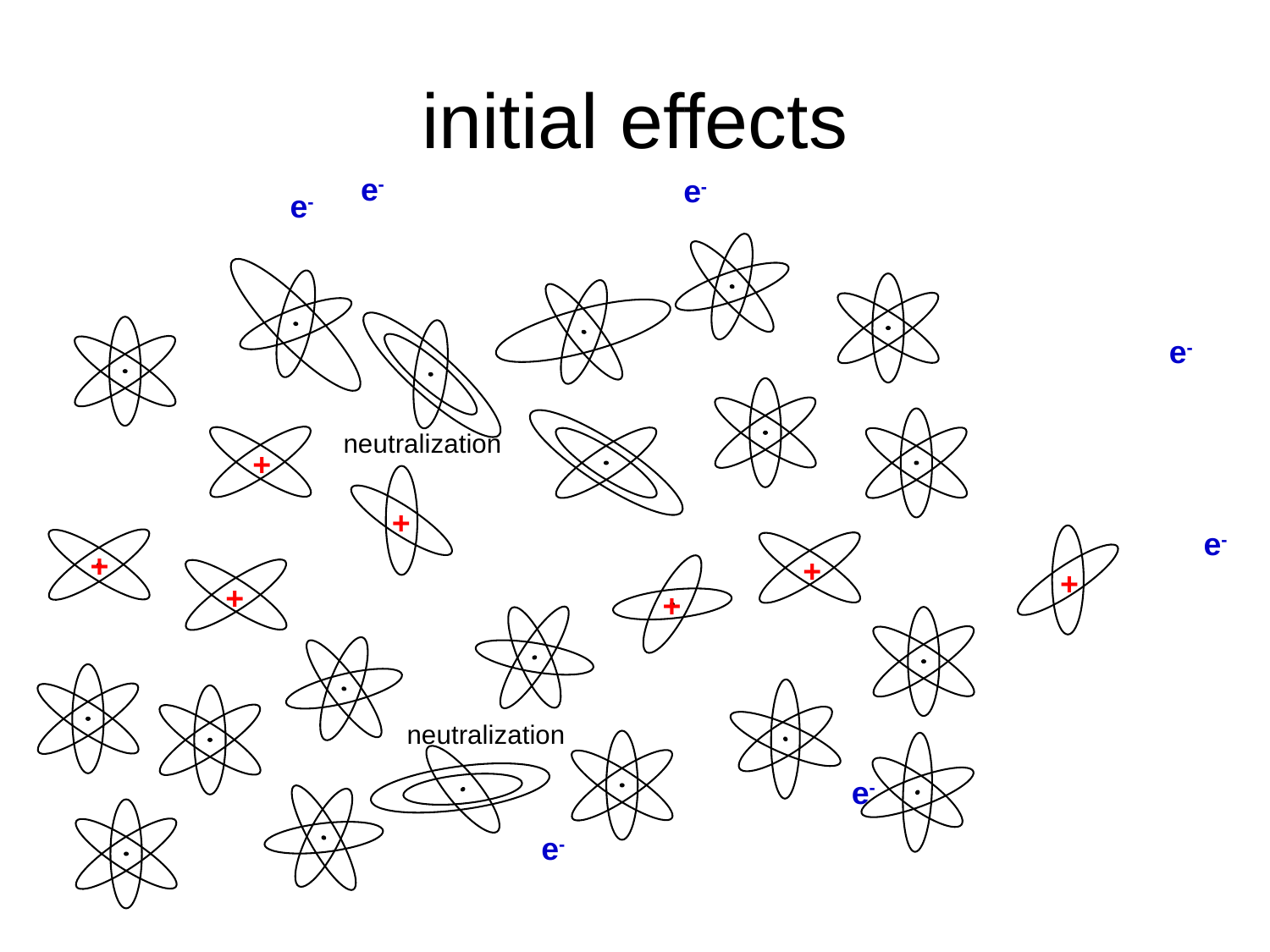

# initial effects
e-
e-
e-

e-

neutralization
+

+

e-
+
+
+

+

+

neutralization

e-

e-